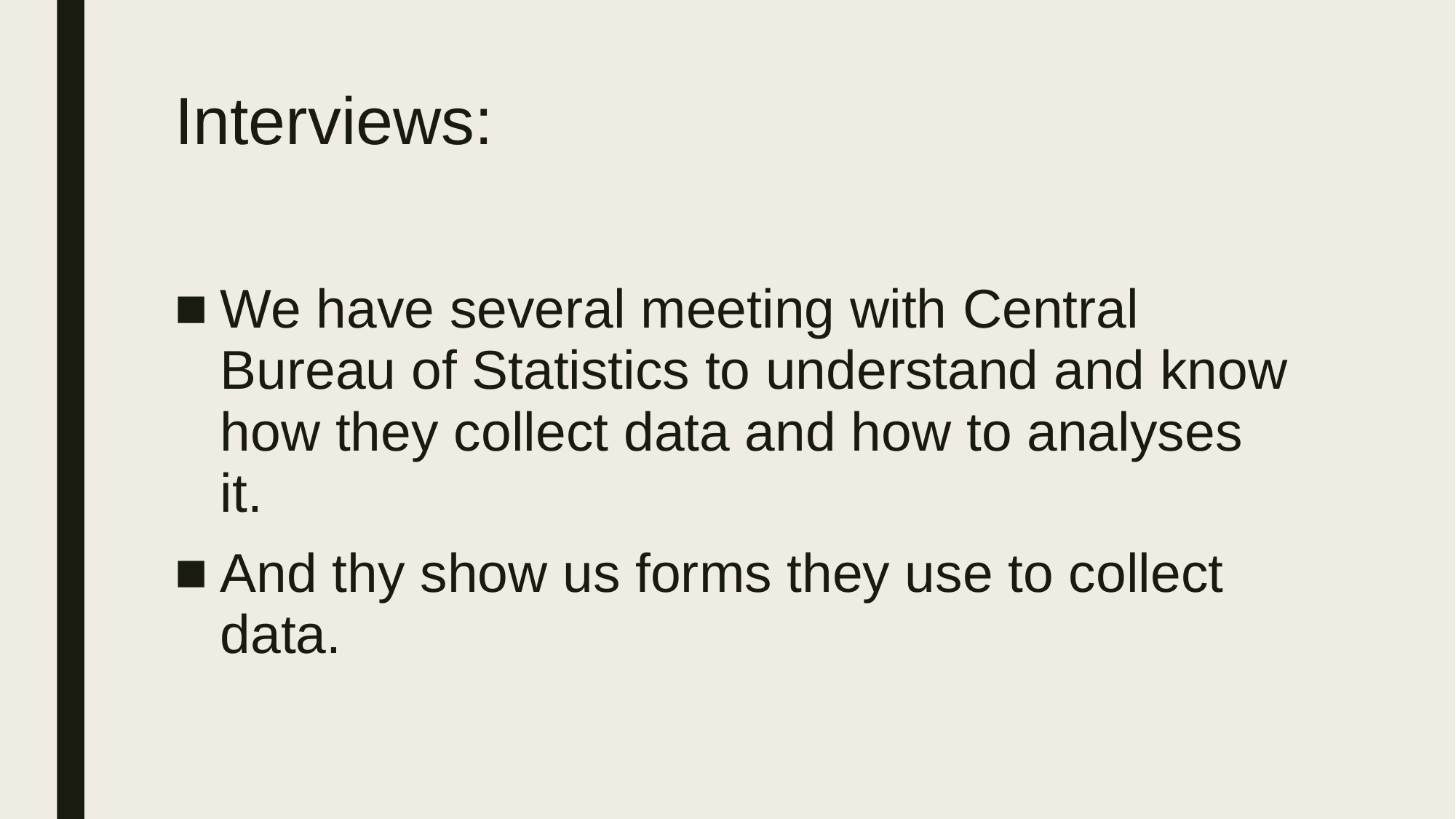

# Interviews:
We have several meeting with Central Bureau of Statistics to understand and know how they collect data and how to analyses it.
And thy show us forms they use to collect data.